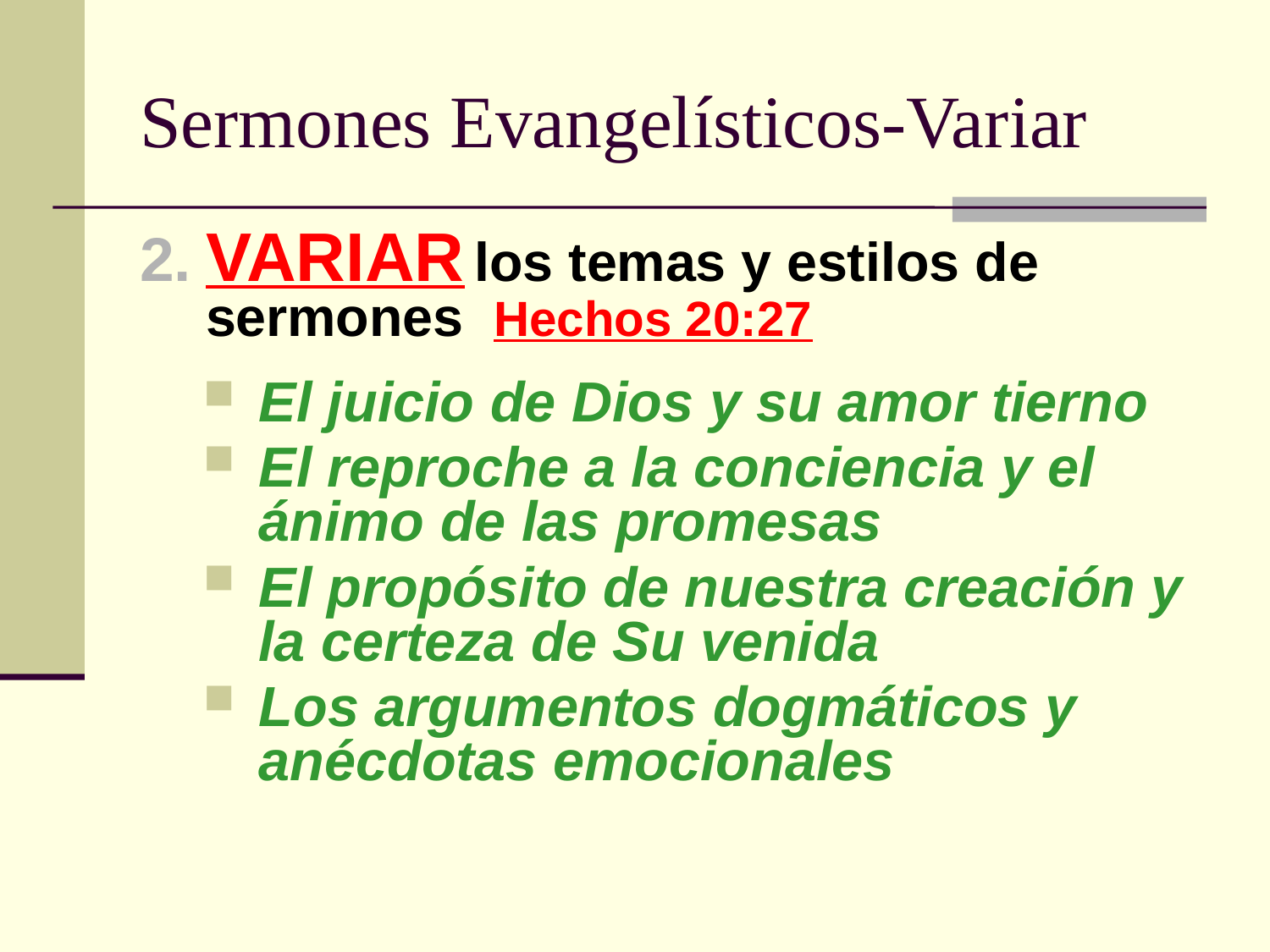

# Sermones Evangelísticos-Variar
VARIAR los temas y estilos de sermones  Hechos 20:27

El juicio de Dios y su amor tierno
El reproche a la conciencia y el ánimo de las promesas
El propósito de nuestra creación y la certeza de Su venida
Los argumentos dogmáticos y anécdotas emocionales